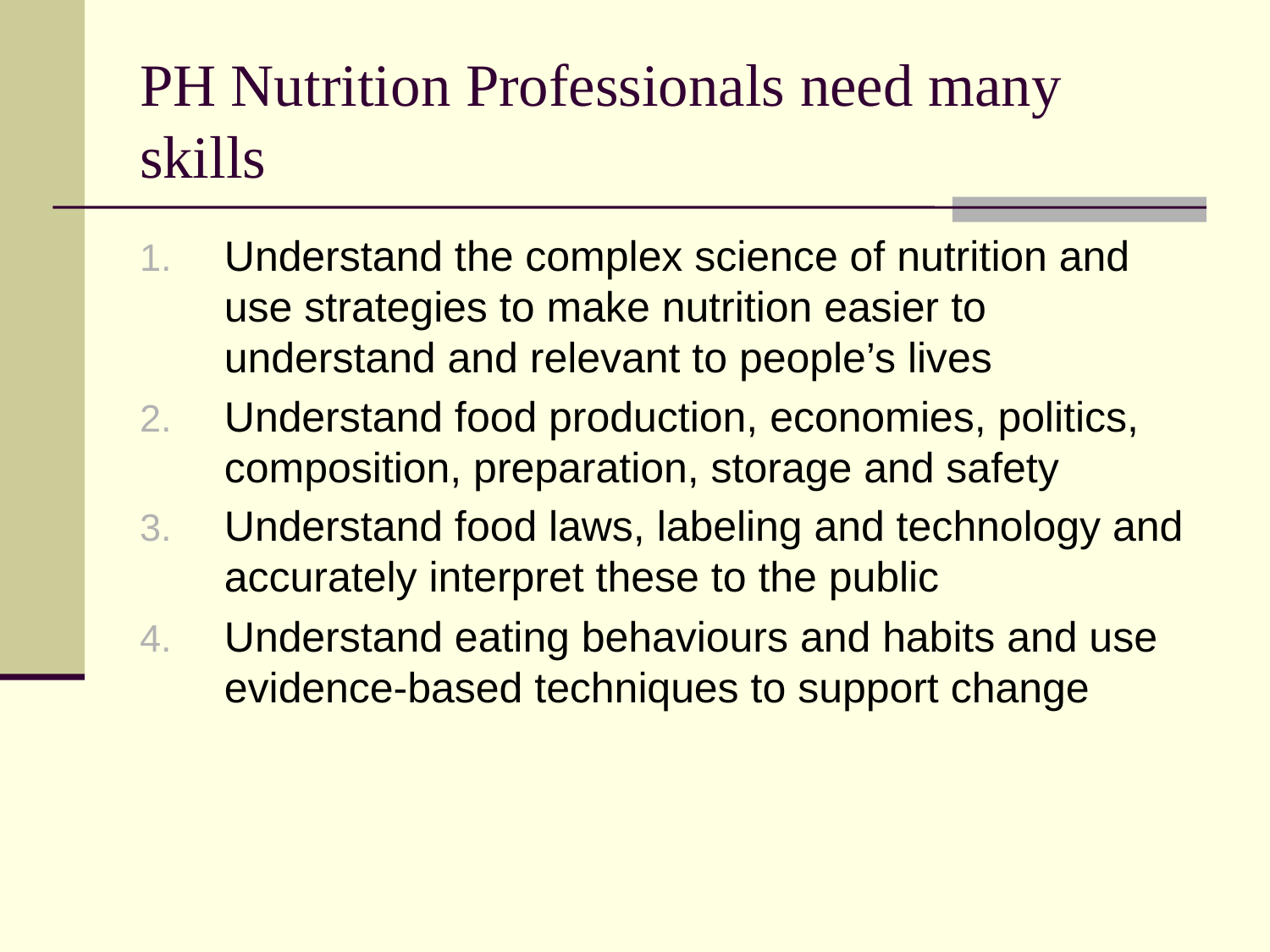

PH Nutrition Professionals need many skills
Understand the complex science of nutrition and use strategies to make nutrition easier to understand and relevant to people’s lives
Understand food production, economies, politics, composition, preparation, storage and safety
Understand food laws, labeling and technology and accurately interpret these to the public
Understand eating behaviours and habits and use evidence-based techniques to support change